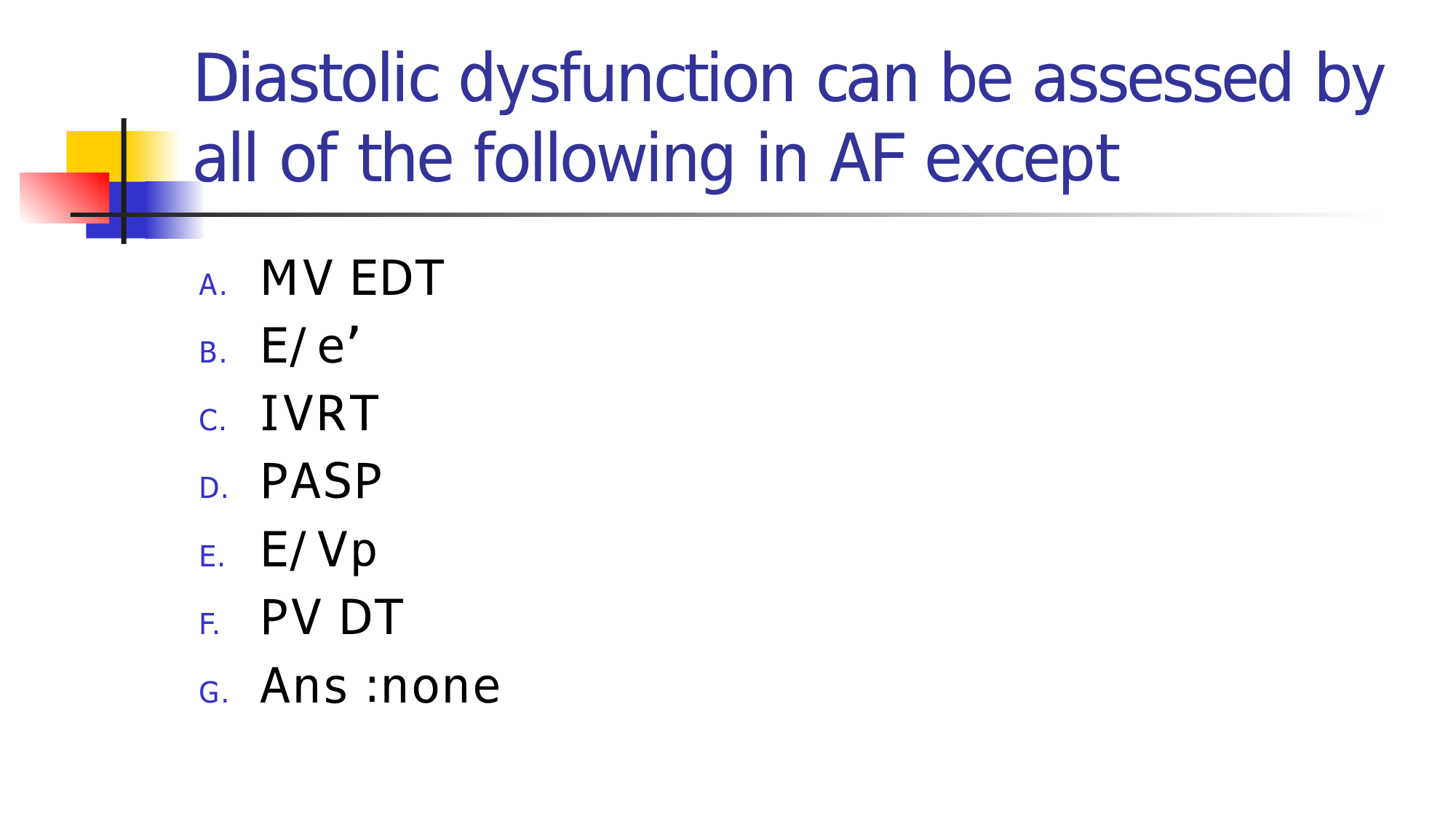

# Diastolic dysfunction can be assessed by all of the following in AF except
MV EDT
E/e’
IVRT
PASP
E/Vp
PV DT
Ans :none